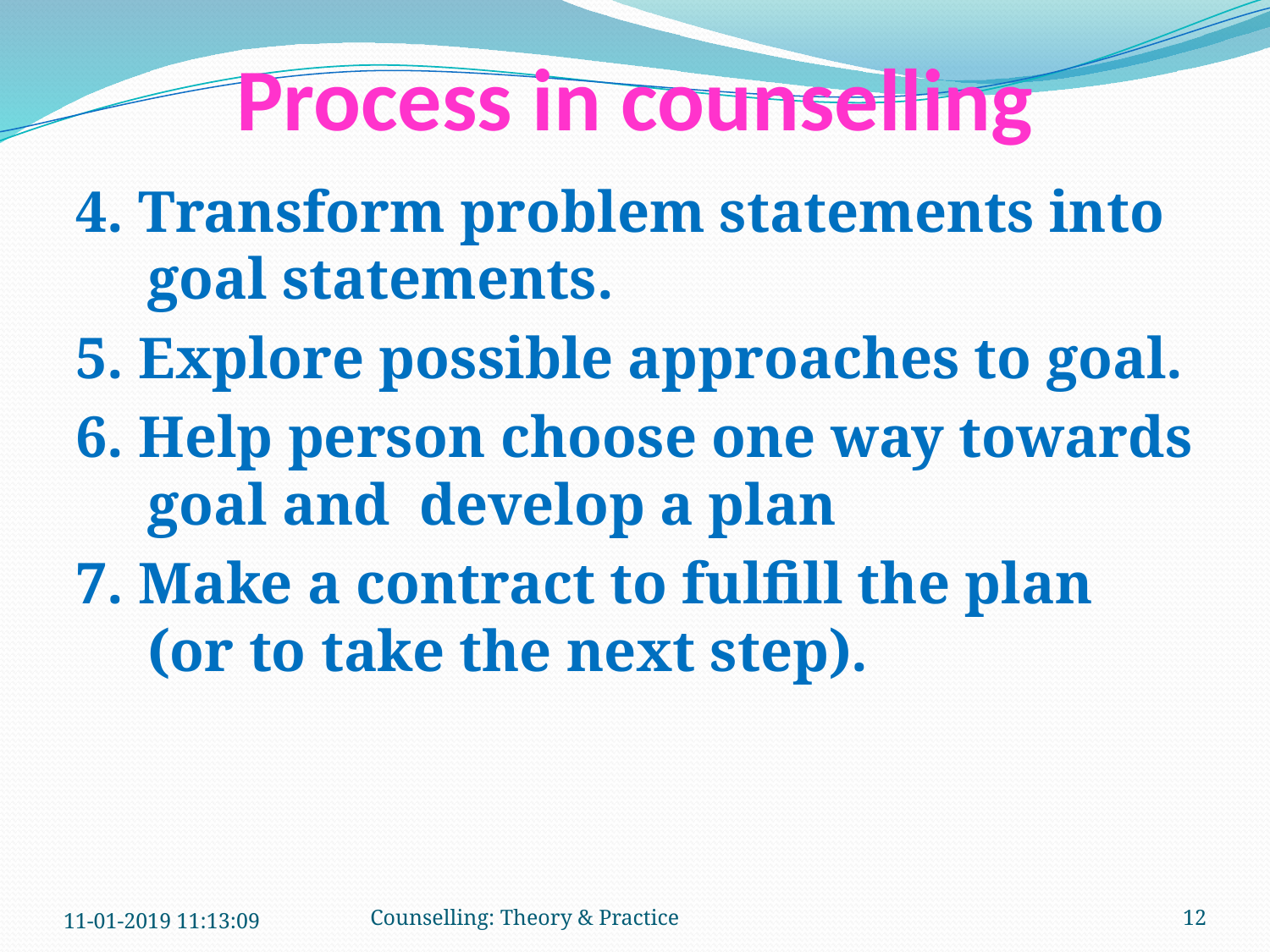

# Process in counselling
4. Transform problem statements into goal statements.
5. Explore possible approaches to goal.
6. Help person choose one way towards goal and  develop a plan
7. Make a contract to fulfill the plan (or to take the next step).
11-01-2019 11:13:09
Counselling: Theory & Practice
12